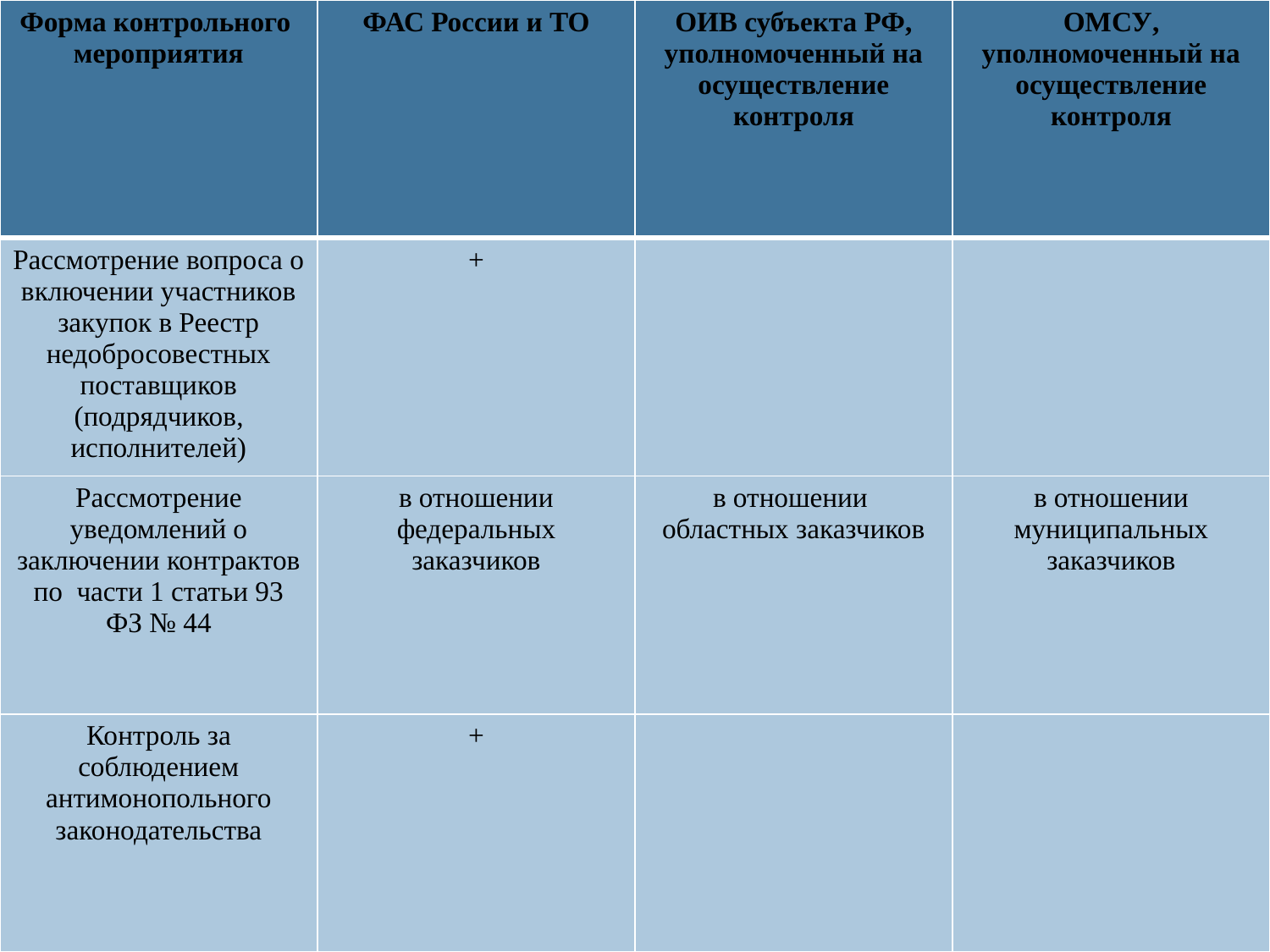

| Форма контрольного мероприятия | ФАС России и ТО | ОИВ субъекта РФ, уполномоченный на осуществление контроля | ОМСУ, уполномоченный на осуществление контроля |
| --- | --- | --- | --- |
| Рассмотрение вопроса о включении участников закупок в Реестр недобросовестных поставщиков (подрядчиков, исполнителей) | + |  |  |
| Рассмотрение уведомлений о заключении контрактов по части 1 статьи 93 ФЗ № 44 | в отношении федеральных заказчиков | в отношении областных заказчиков | в отношении муниципальных заказчиков |
| Контроль за соблюдением антимонопольного законодательства | + |  |  |